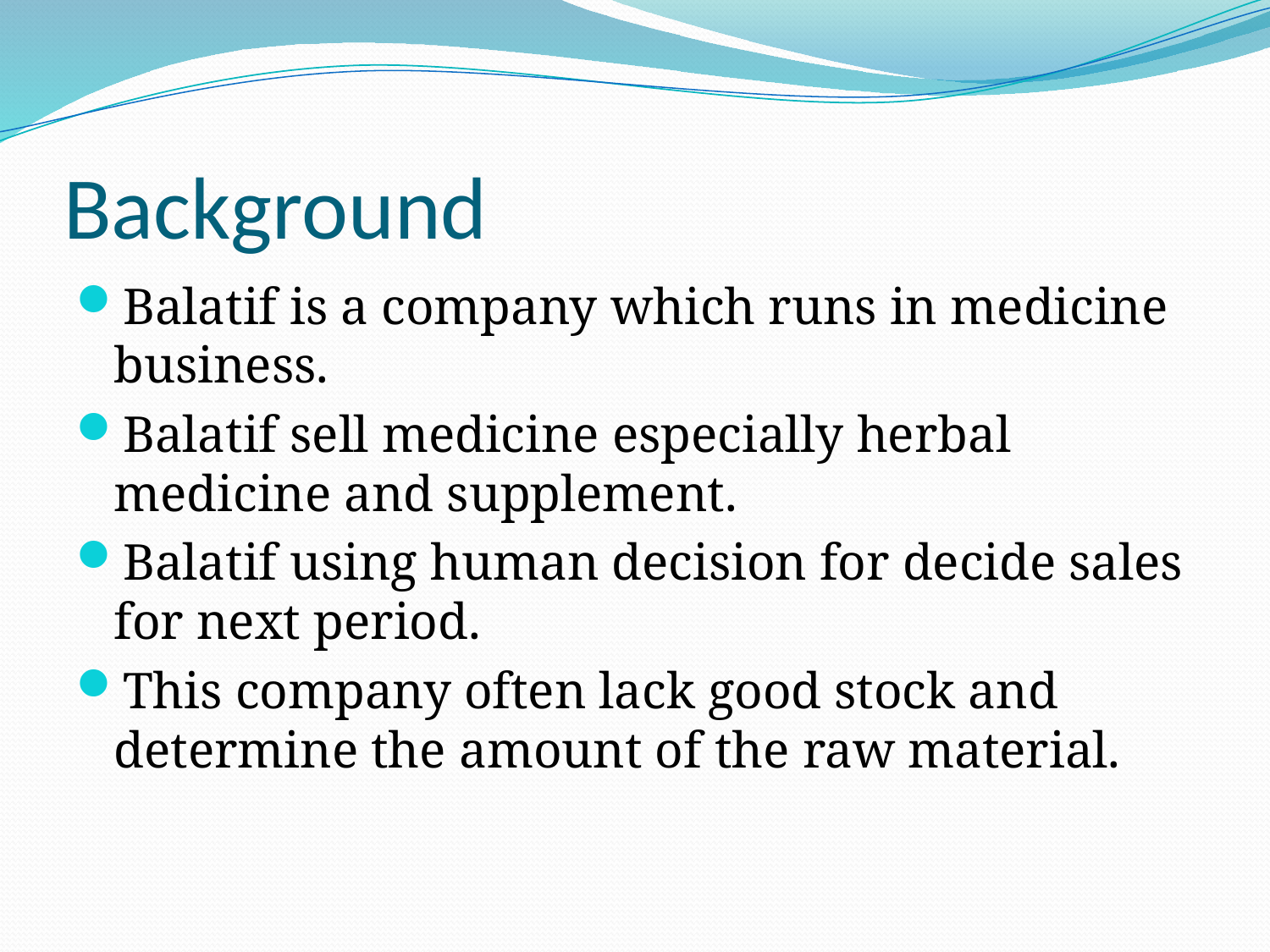

# Background
Balatif is a company which runs in medicine business.
Balatif sell medicine especially herbal medicine and supplement.
Balatif using human decision for decide sales for next period.
This company often lack good stock and determine the amount of the raw material.